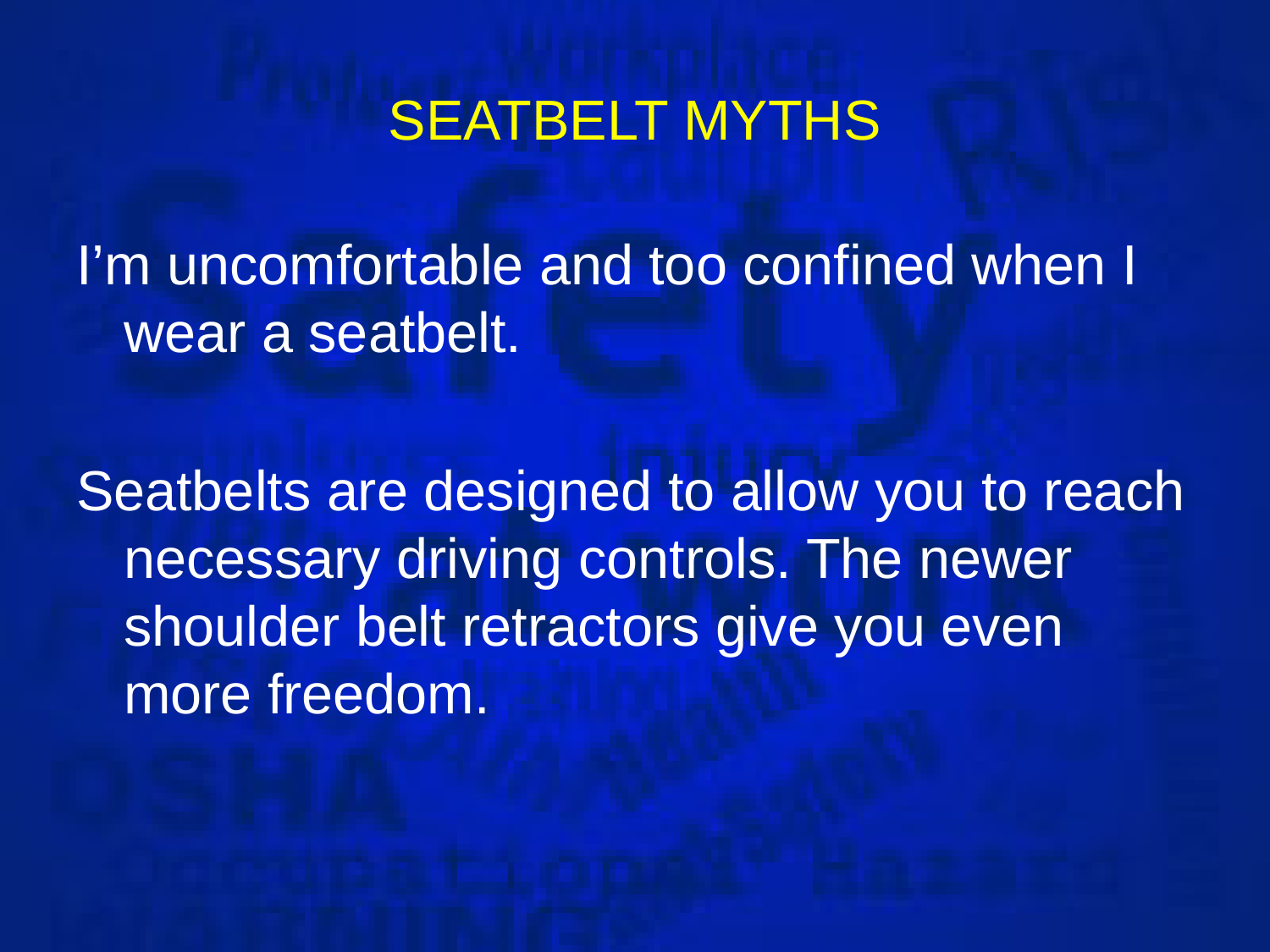

# SEATBELT MYTHS
I’m uncomfortable and too confined when I wear a seatbelt.

Seatbelts are designed to allow you to reach necessary driving controls. The newer shoulder belt retractors give you even more freedom.